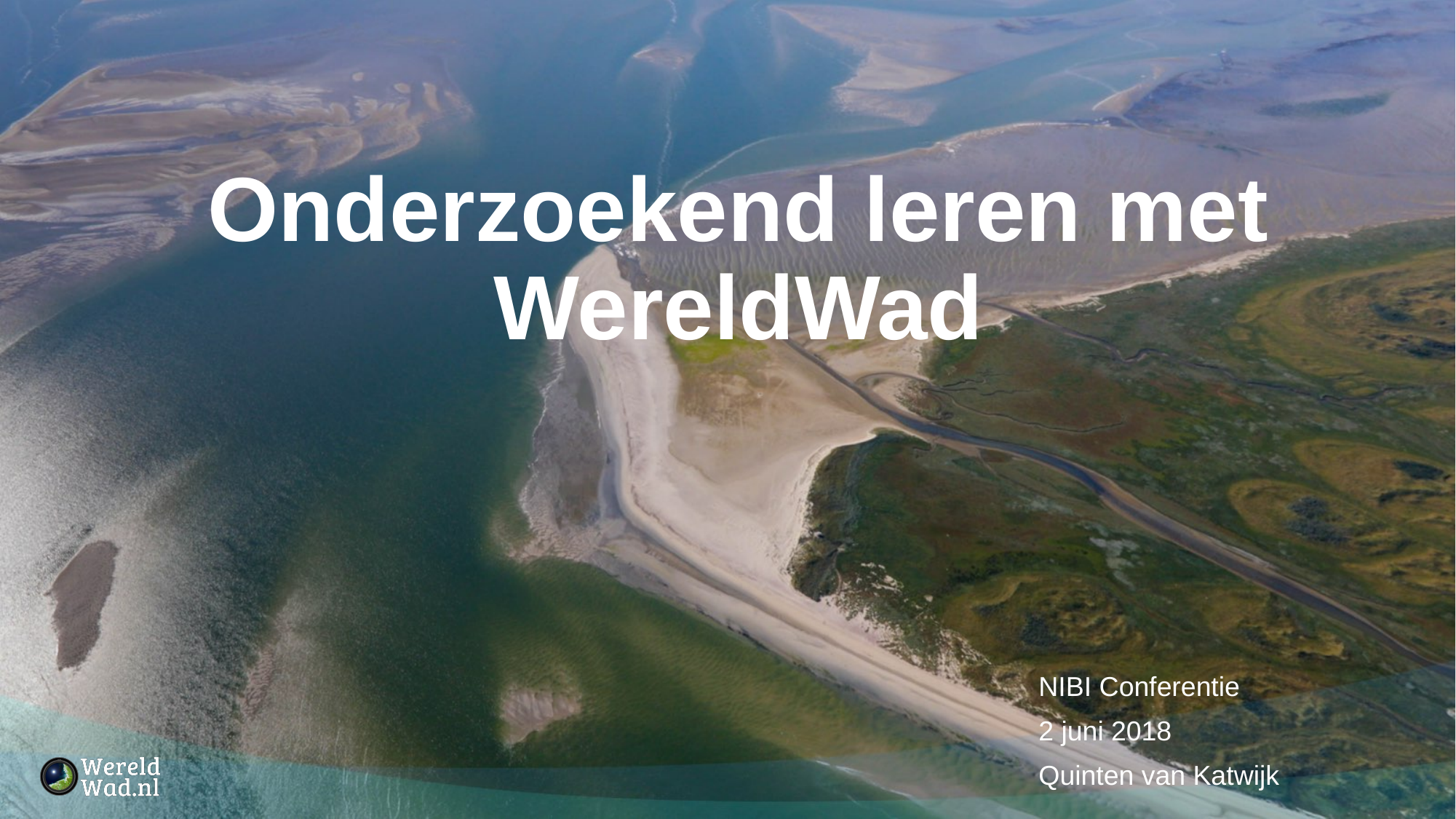

# Onderzoekend leren met WereldWad
NIBI Conferentie
2 juni 2018
Quinten van Katwijk